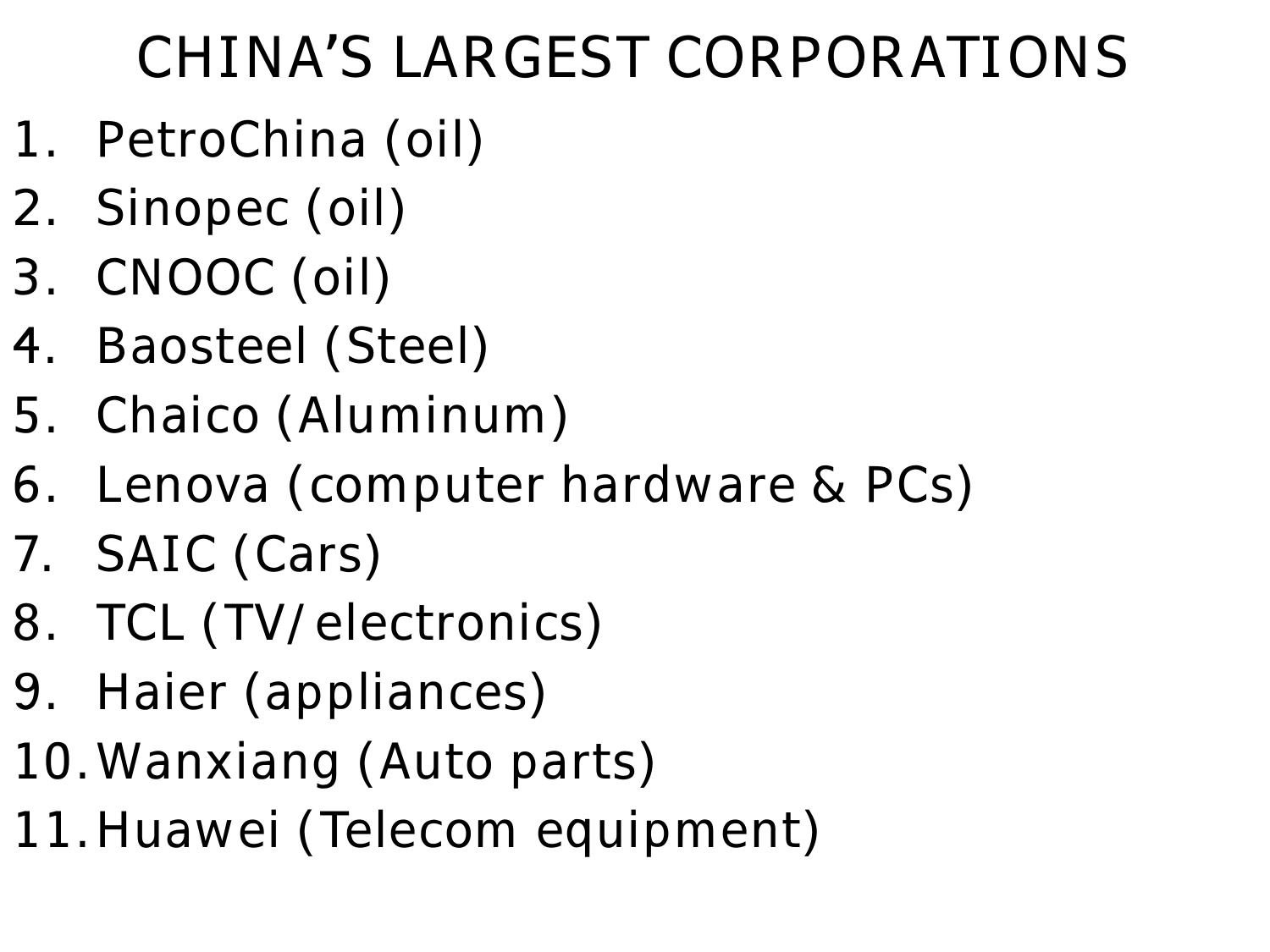

PetroChina (oil)
Sinopec (oil)
CNOOC (oil)
Baosteel (Steel)
Chaico (Aluminum)
Lenova (computer hardware & PCs)
SAIC (Cars)
TCL (TV/electronics)
Haier (appliances)
Wanxiang (Auto parts)
Huawei (Telecom equipment)

# CHINA’S LARGEST CORPORATIONS